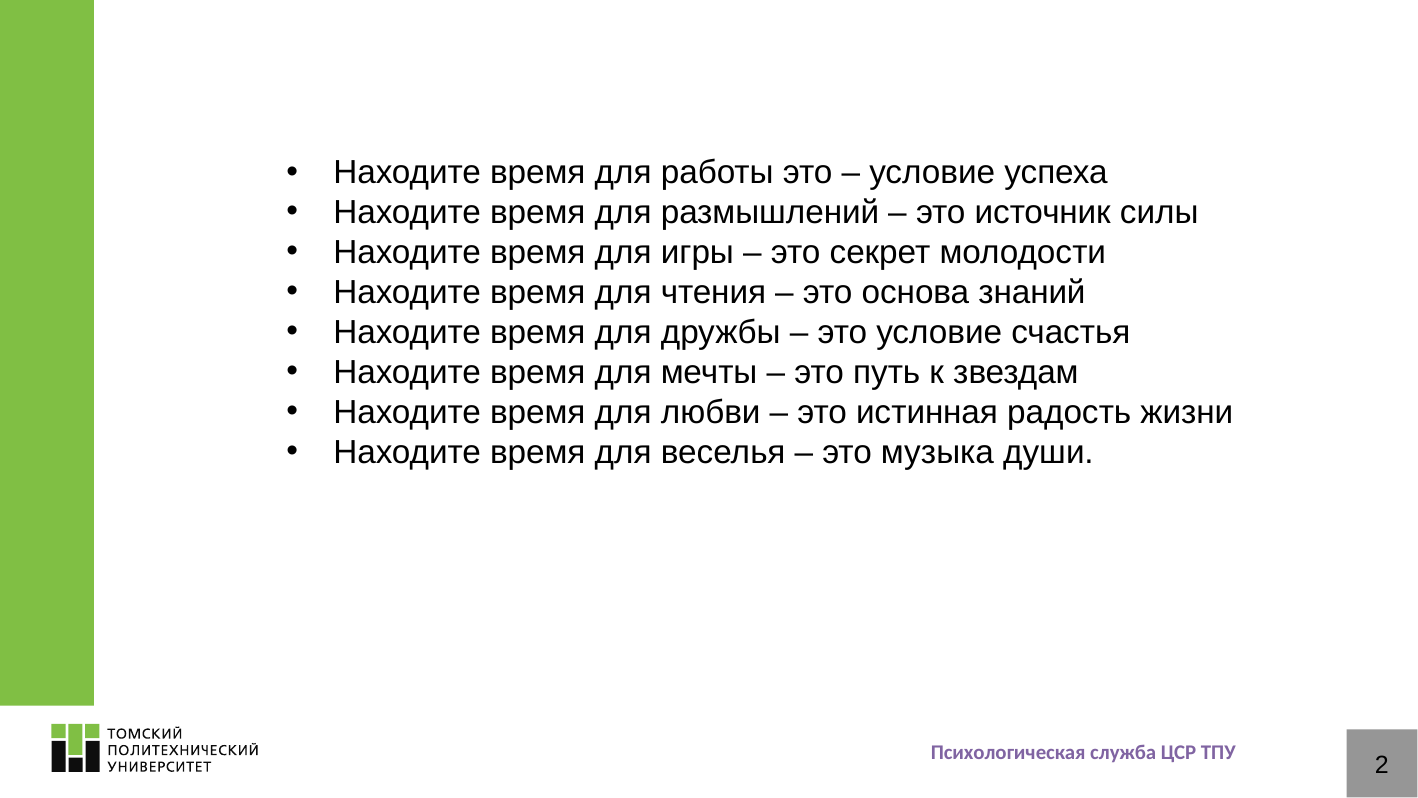

Находите время для работы это – условие успеха
Находите время для размышлений – это источник силы
Находите время для игры – это секрет молодости
Находите время для чтения – это основа знаний
Находите время для дружбы – это условие счастья
Находите время для мечты – это путь к звездам
Находите время для любви – это истинная радость жизни
Находите время для веселья – это музыка души.

Психологическая служба ЦСР ТПУ

2